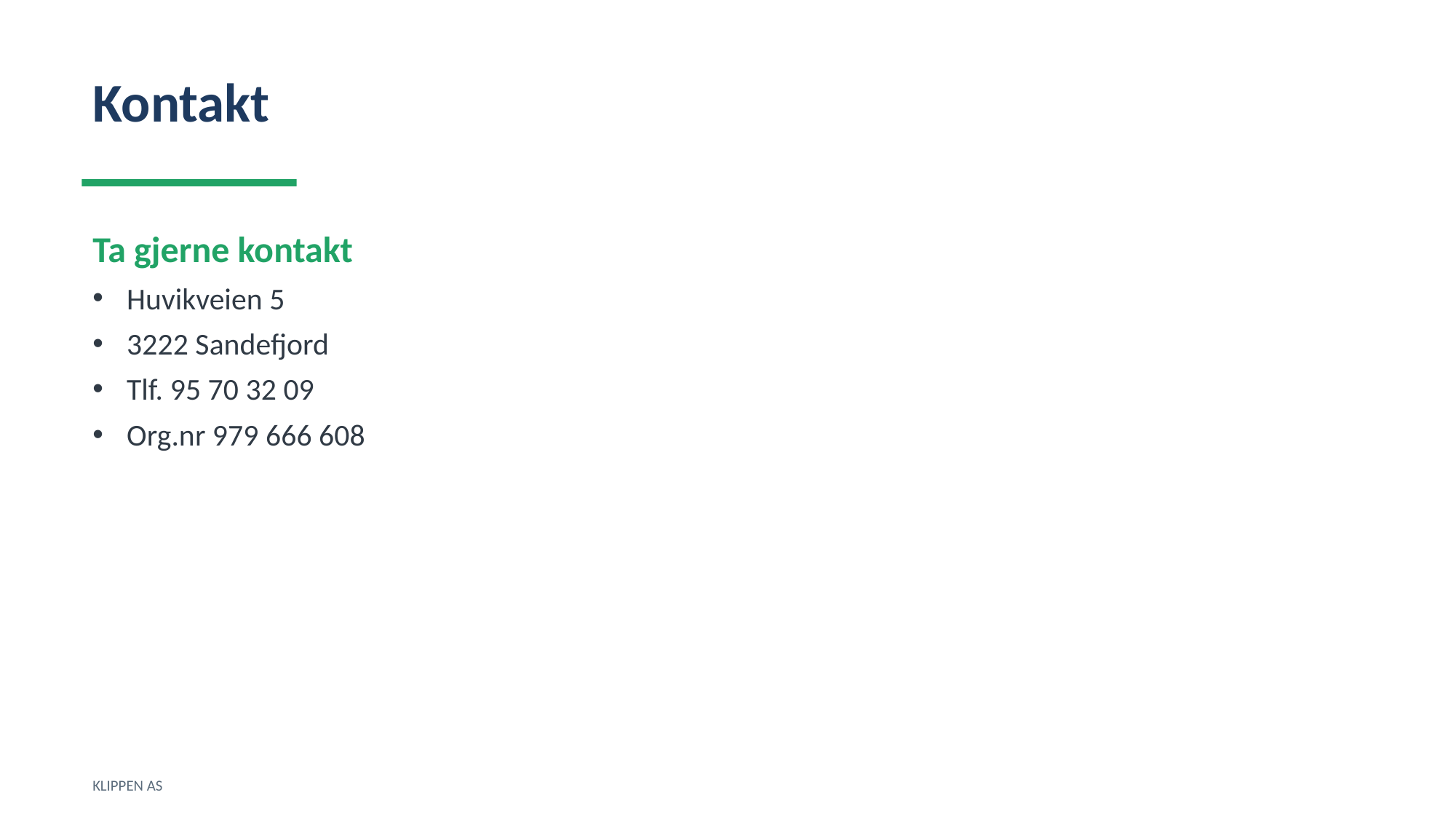

Kontakt

Ta gjerne kontakt
Huvikveien 5
3222 Sandefjord
Tlf. 95 70 32 09
Org.nr 979 666 608
KLIPPEN AS